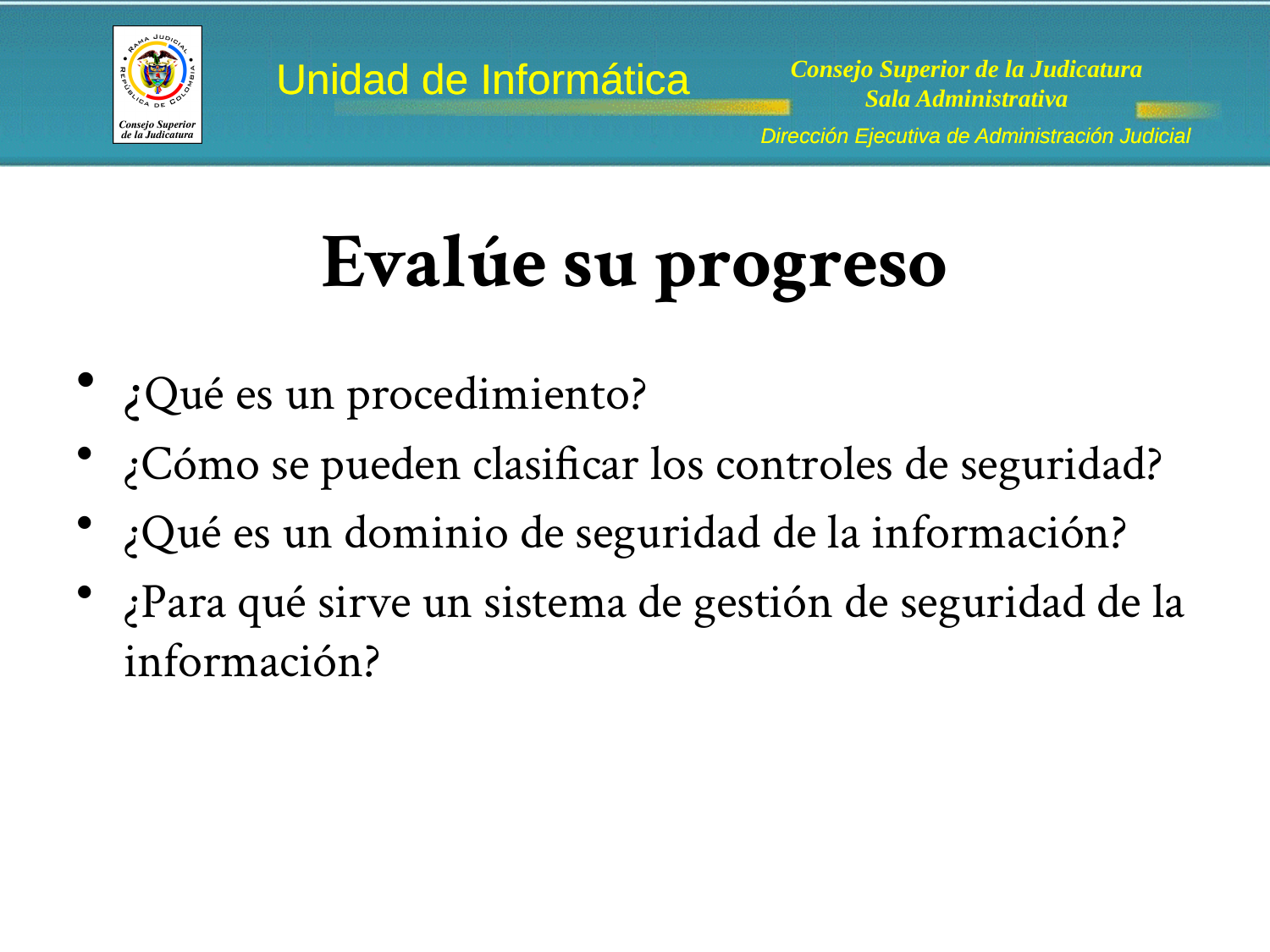

# Evalúe su progreso
¿Qué es un procedimiento?
¿Cómo se pueden clasificar los controles de seguridad?
¿Qué es un dominio de seguridad de la información?
¿Para qué sirve un sistema de gestión de seguridad de la información?